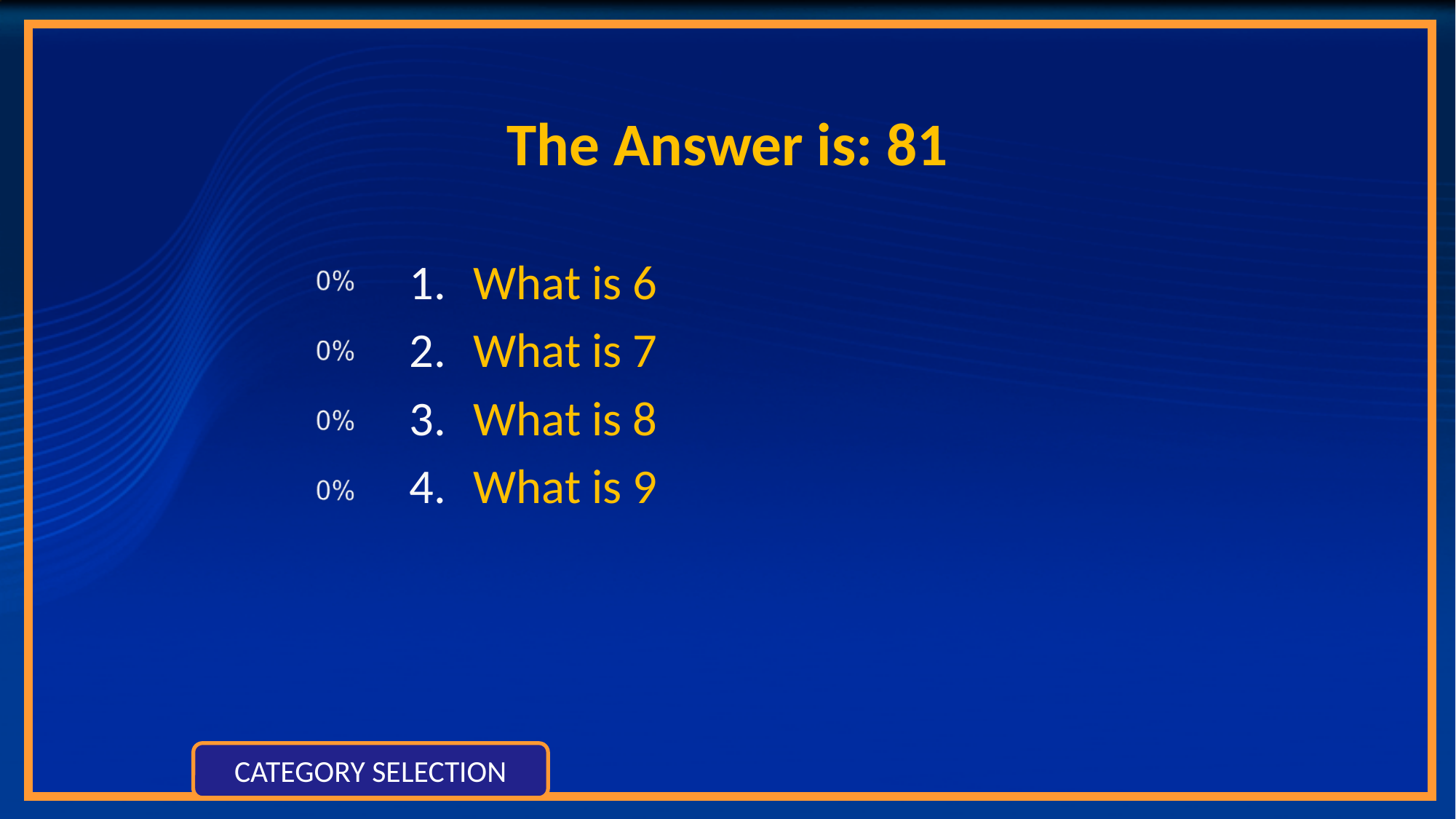

# The Answer is: 81

What is 6
What is 7
What is 8
What is 9
CATEGORY SELECTION